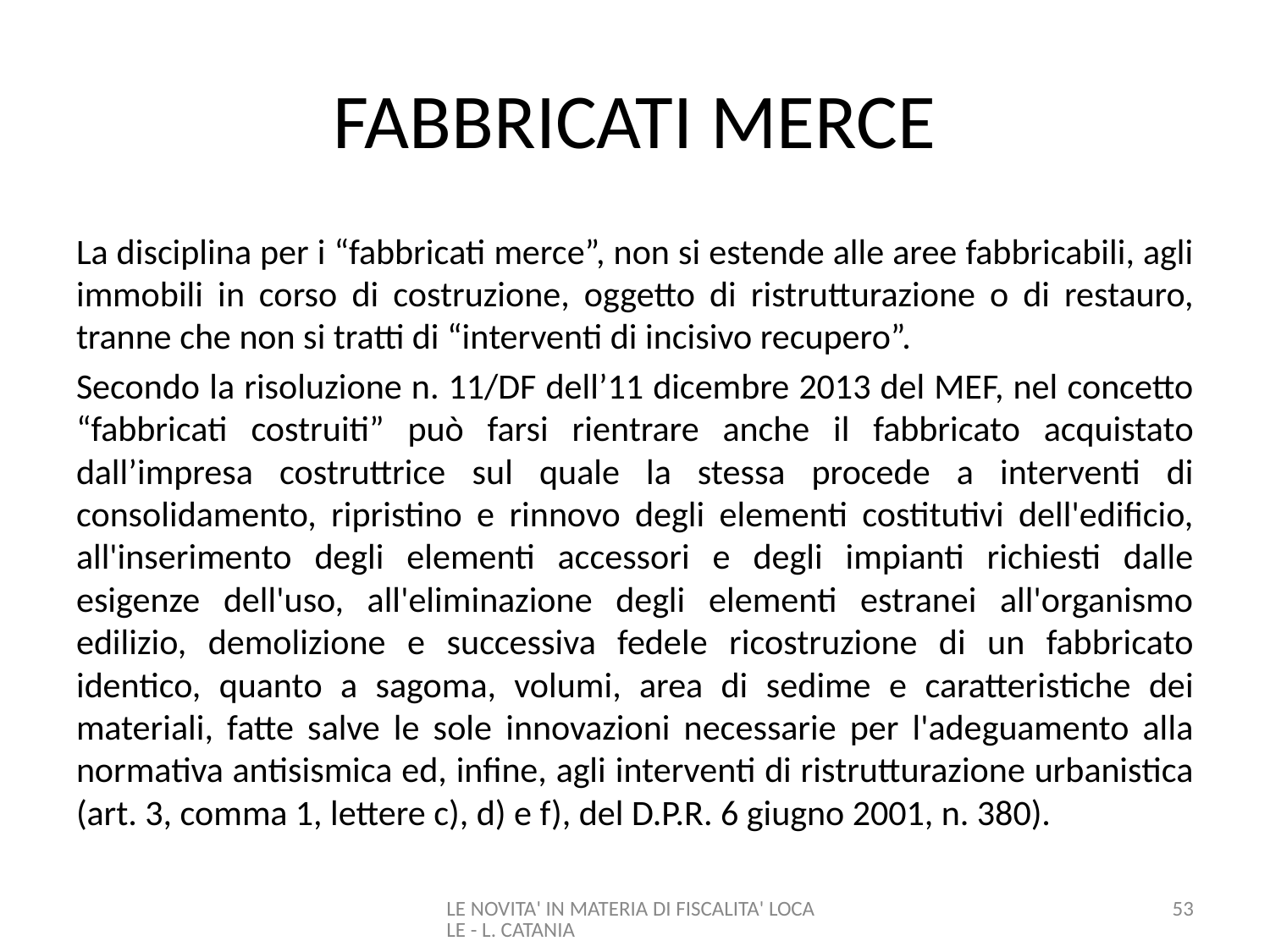

# FABBRICATI MERCE
La disciplina per i “fabbricati merce”, non si estende alle aree fabbricabili, agli immobili in corso di costruzione, oggetto di ristrutturazione o di restauro, tranne che non si tratti di “interventi di incisivo recupero”.
Secondo la risoluzione n. 11/DF dell’11 dicembre 2013 del MEF, nel concetto “fabbricati costruiti” può farsi rientrare anche il fabbricato acquistato dall’impresa costruttrice sul quale la stessa procede a interventi di consolidamento, ripristino e rinnovo degli elementi costitutivi dell'edificio, all'inserimento degli elementi accessori e degli impianti richiesti dalle esigenze dell'uso, all'eliminazione degli elementi estranei all'organismo edilizio, demolizione e successiva fedele ricostruzione di un fabbricato identico, quanto a sagoma, volumi, area di sedime e caratteristiche dei materiali, fatte salve le sole innovazioni necessarie per l'adeguamento alla normativa antisismica ed, infine, agli interventi di ristrutturazione urbanistica (art. 3, comma 1, lettere c), d) e f), del D.P.R. 6 giugno 2001, n. 380).

LE NOVITA' IN MATERIA DI FISCALITA' LOCALE - L. CATANIA
53